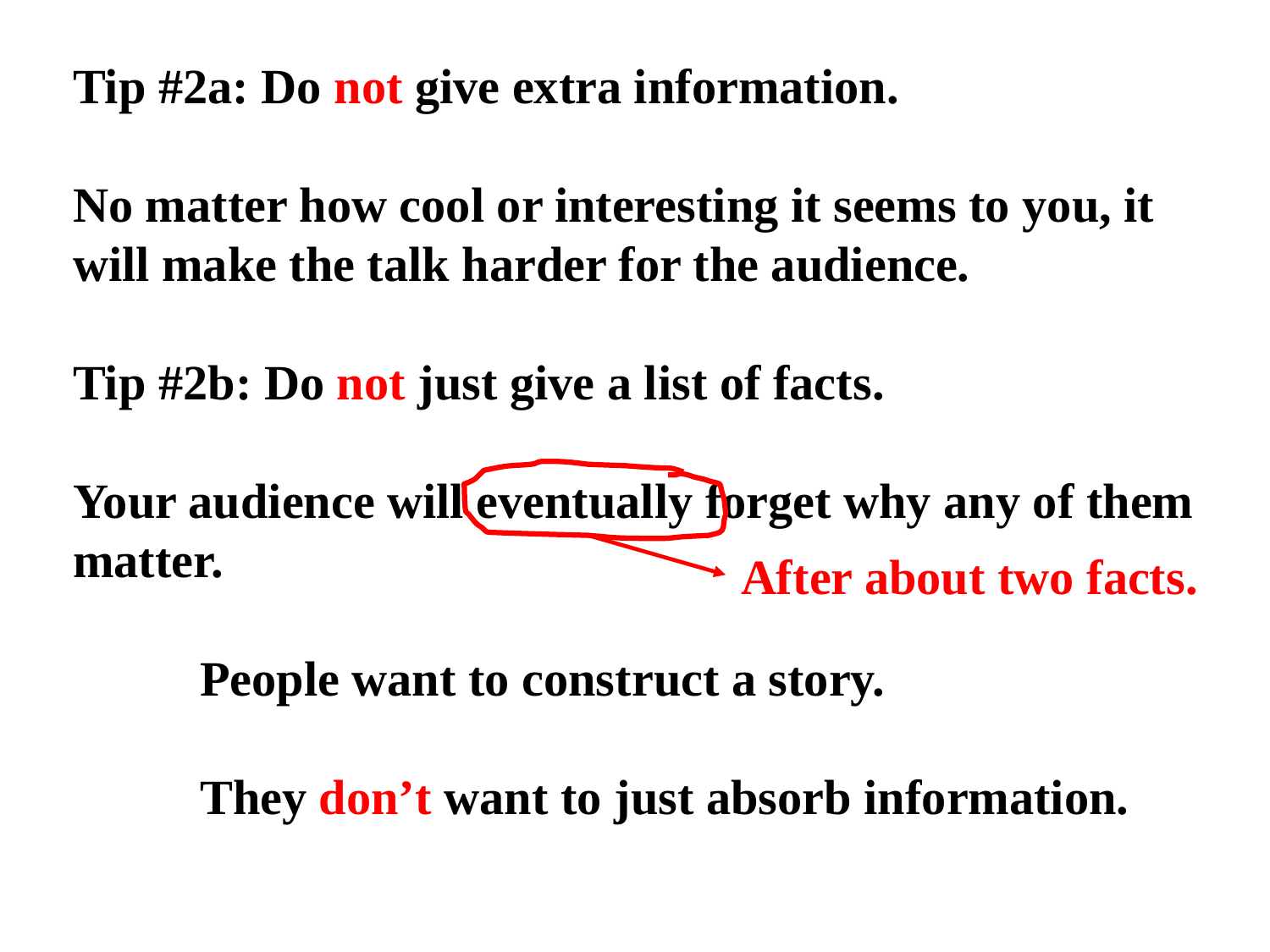

Tip #2a: Do not give extra information.

No matter how cool or interesting it seems to you, it will make the talk harder for the audience.

Tip #2b: Do not just give a list of facts.

Your audience will eventually forget why any of them matter.

	People want to construct a story.

	They don’t want to just absorb information.

After about two facts.